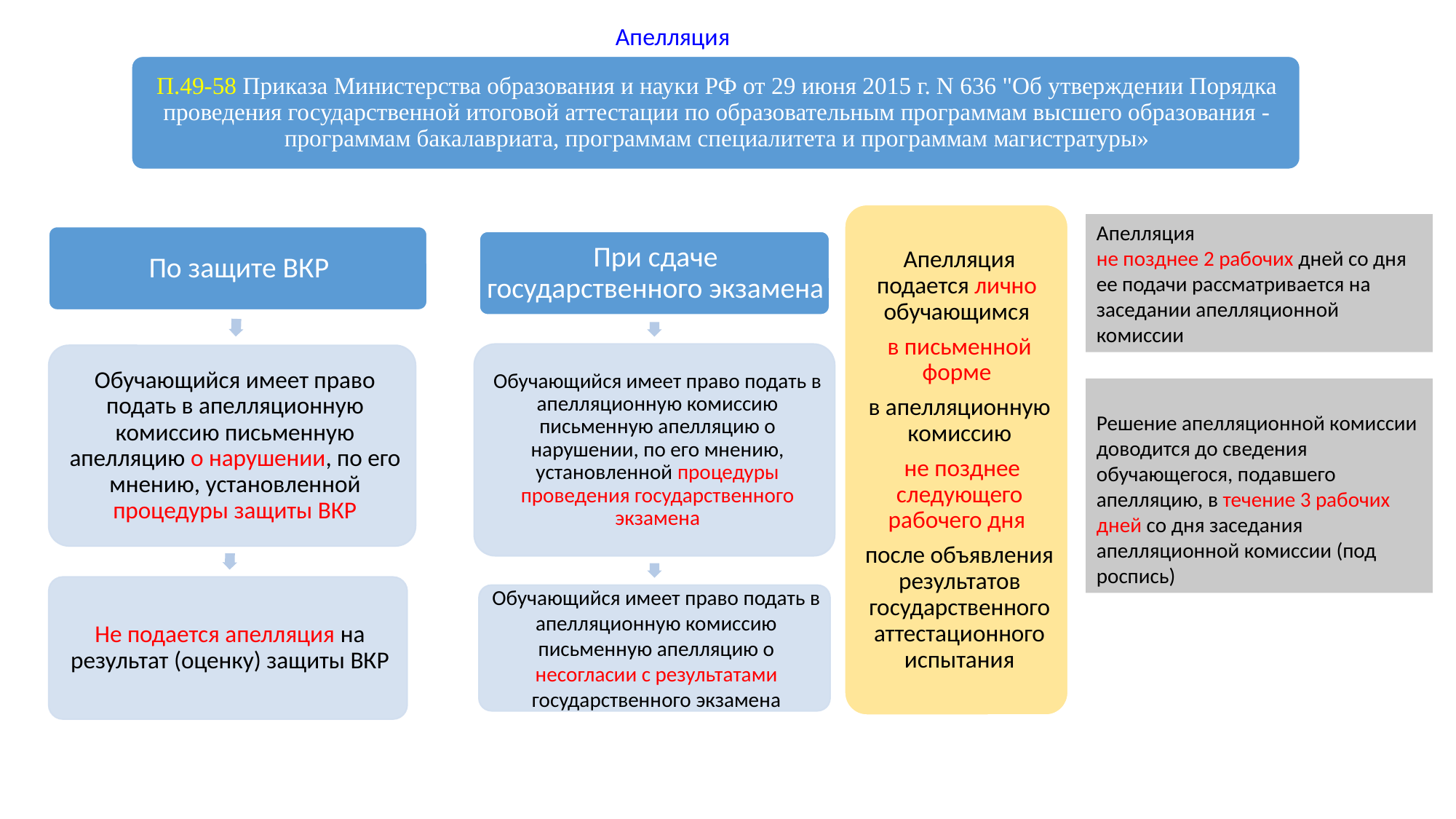

# Апелляция
П.49-58 Приказа Министерства образования и науки РФ от 29 июня 2015 г. N 636 "Об утверждении Порядка проведения государственной итоговой аттестации по образовательным программам высшего образования - программам бакалавриата, программам специалитета и программам магистратуры»
По защите ВКР
Обучающийся имеет право подать в апелляционную комиссию письменную апелляцию о нарушении, по его мнению, установленной процедуры защиты ВКР
Не подается апелляция на результат (оценку) защиты ВКР
При сдаче государственного экзамена
Обучающийся имеет право подать в апелляционную комиссию письменную апелляцию о нарушении, по его мнению, установленной процедуры проведения государственного экзамена
Обучающийся имеет право подать в апелляционную комиссию письменную апелляцию о несогласии с результатами государственного экзамена
Апелляция подается лично  обучающимся
в письменной форме
в апелляционную комиссию
 не позднее следующего рабочего дня
после объявления результатов государственного аттестационного испытания
Апелляция
не позднее 2 рабочих дней со дня ее подачи рассматривается на заседании апелляционной комиссии

Решение апелляционной комиссии доводится до сведения обучающегося, подавшего апелляцию, в течение 3 рабочих дней со дня заседания апелляционной комиссии (под роспись)